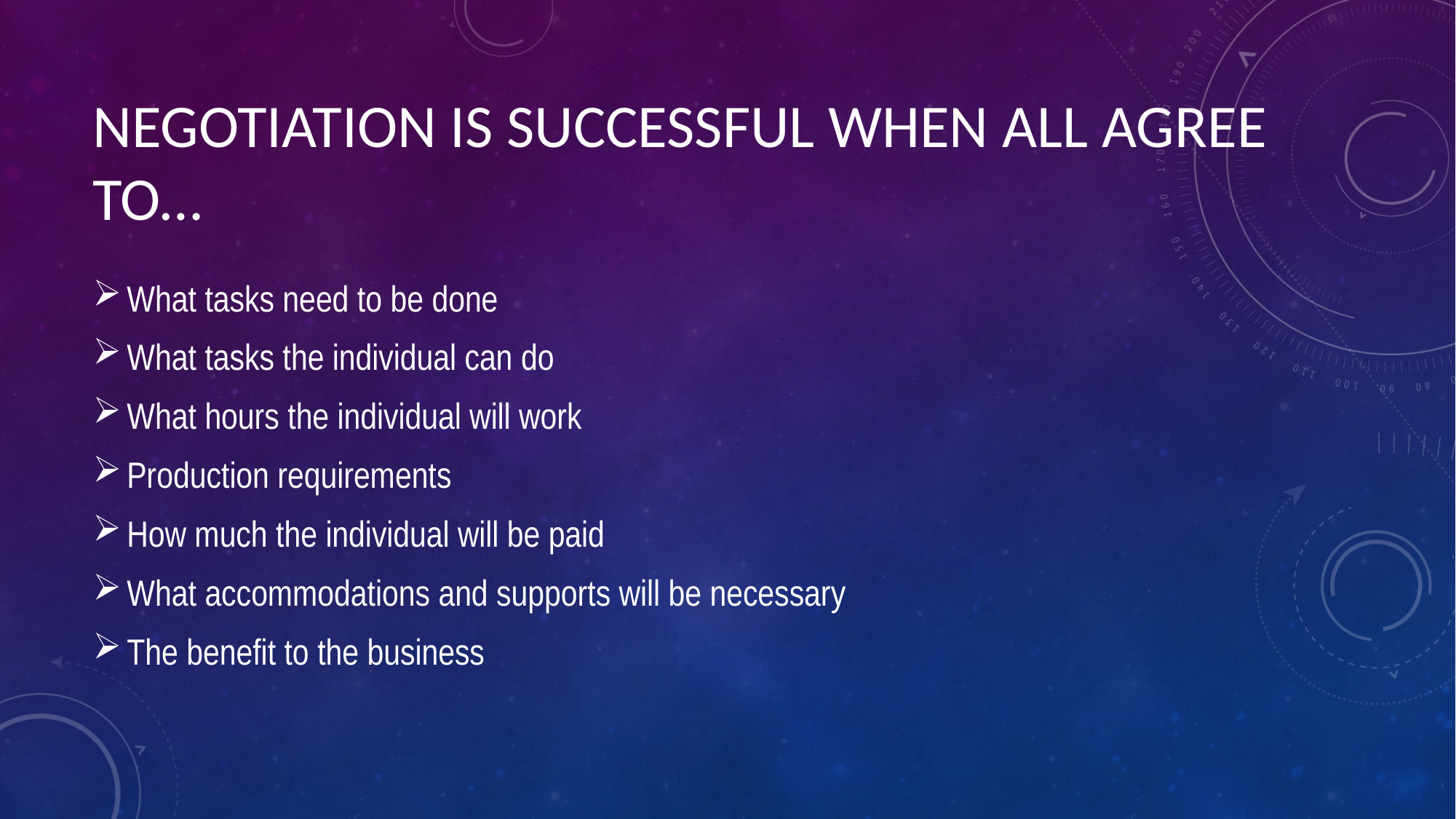

# Negotiation is successful when all agree to…
What tasks need to be done
What tasks the individual can do
What hours the individual will work
Production requirements
How much the individual will be paid
What accommodations and supports will be necessary
The benefit to the business